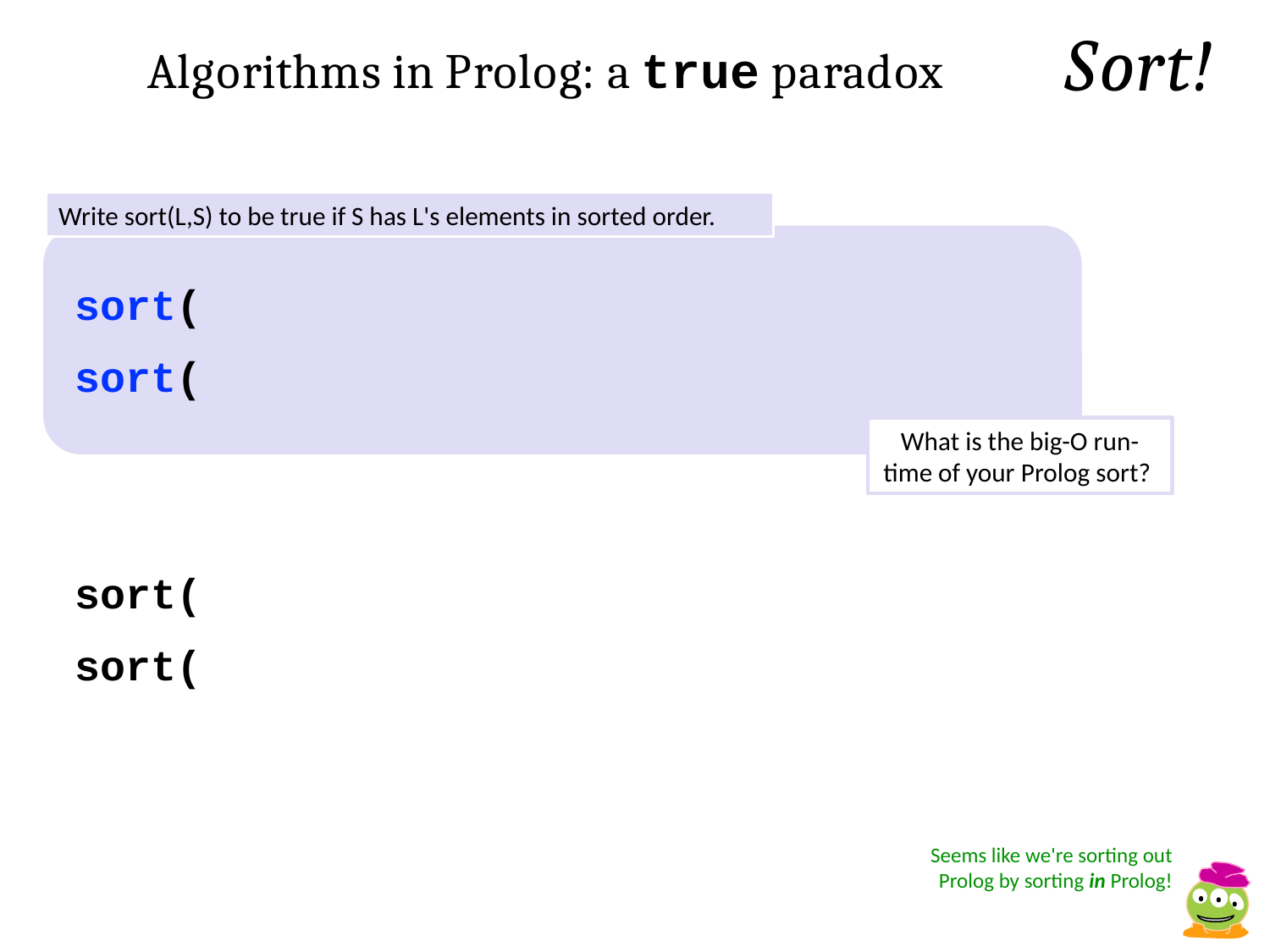

Sort!
Algorithms in Prolog: a true paradox
Write sort(L,S) to be true if S has L's elements in sorted order.

sort(
sort(
What is the big-O run-time of your Prolog sort?
sort(
sort(
Seems like we're sorting out Prolog by sorting in Prolog!